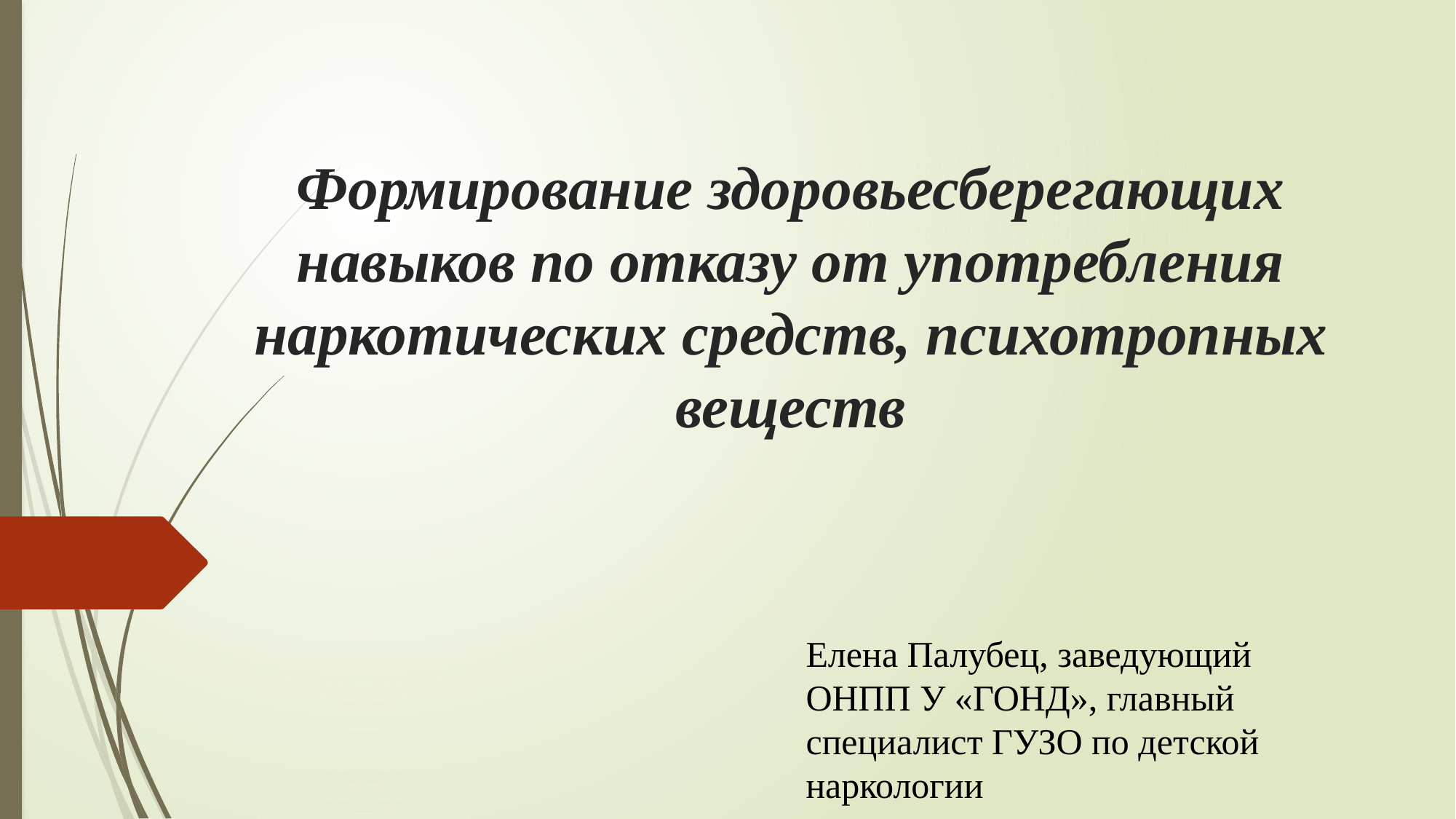

# Формирование здоровьесберегающих навыков по отказу от употребления наркотических средств, психотропных веществ

Елена Палубец, заведующий ОНПП У «ГОНД», главный специалист ГУЗО по детской наркологии